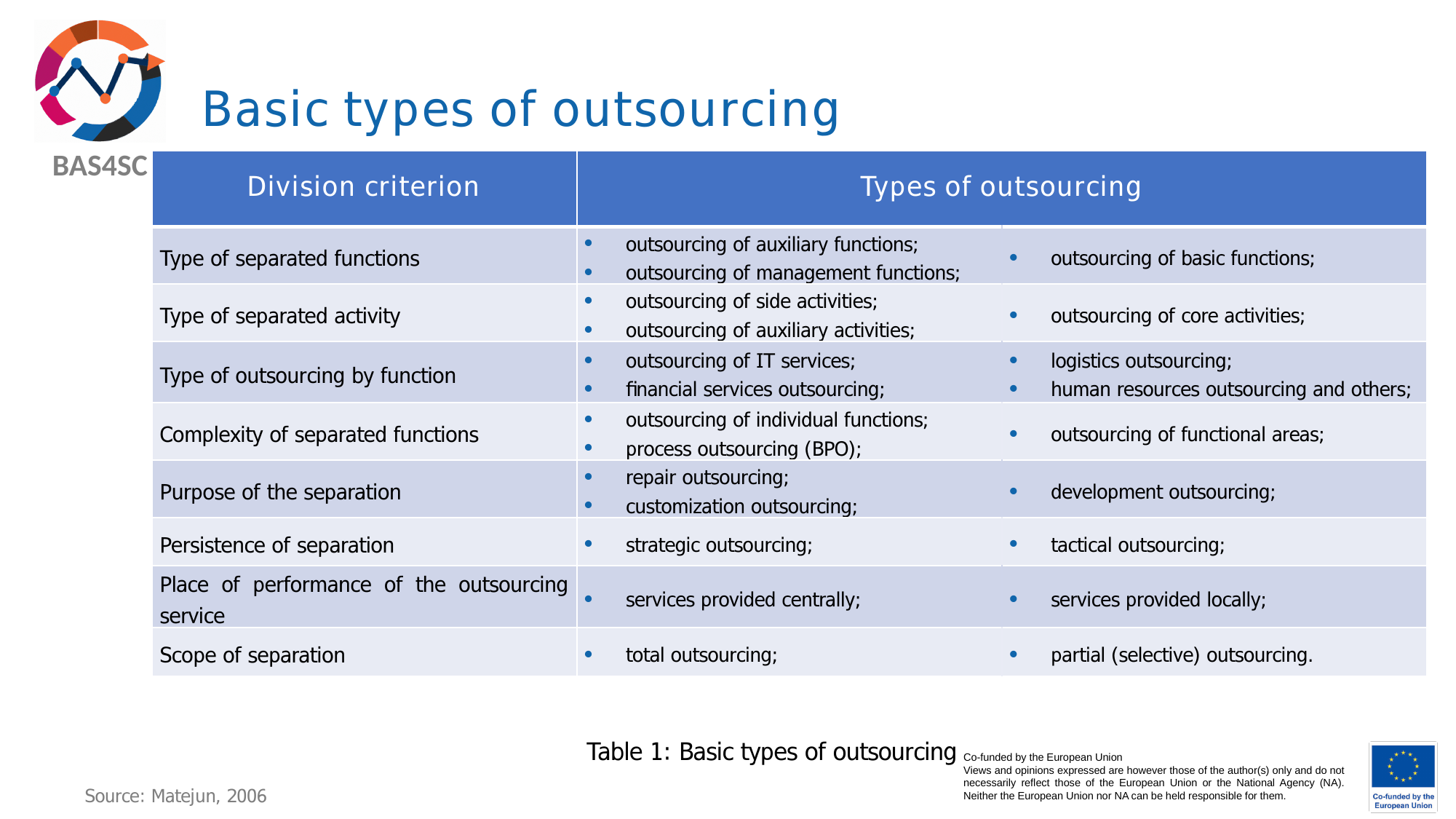

# Basic types of outsourcing
| Division criterion | Types of outsourcing |  |
| --- | --- | --- |
| Type of separated functions | outsourcing of auxiliary functions; outsourcing of management functions; | outsourcing of basic functions; |
| Type of separated activity | outsourcing of side activities; outsourcing of auxiliary activities; | outsourcing of core activities; |
| Type of outsourcing by function | outsourcing of IT services; financial services outsourcing; | logistics outsourcing; human resources outsourcing and others; |
| Complexity of separated functions | outsourcing of individual functions; process outsourcing (BPO); | outsourcing of functional areas; |
| Purpose of the separation | repair outsourcing; customization outsourcing; | development outsourcing; |
| Persistence of separation | strategic outsourcing; | tactical outsourcing; |
| Place of performance of the outsourcing service | services provided centrally; | services provided locally; |
| Scope of separation | total outsourcing; | partial (selective) outsourcing. |
Table 1: Basic types of outsourcing
Source: Matejun, 2006